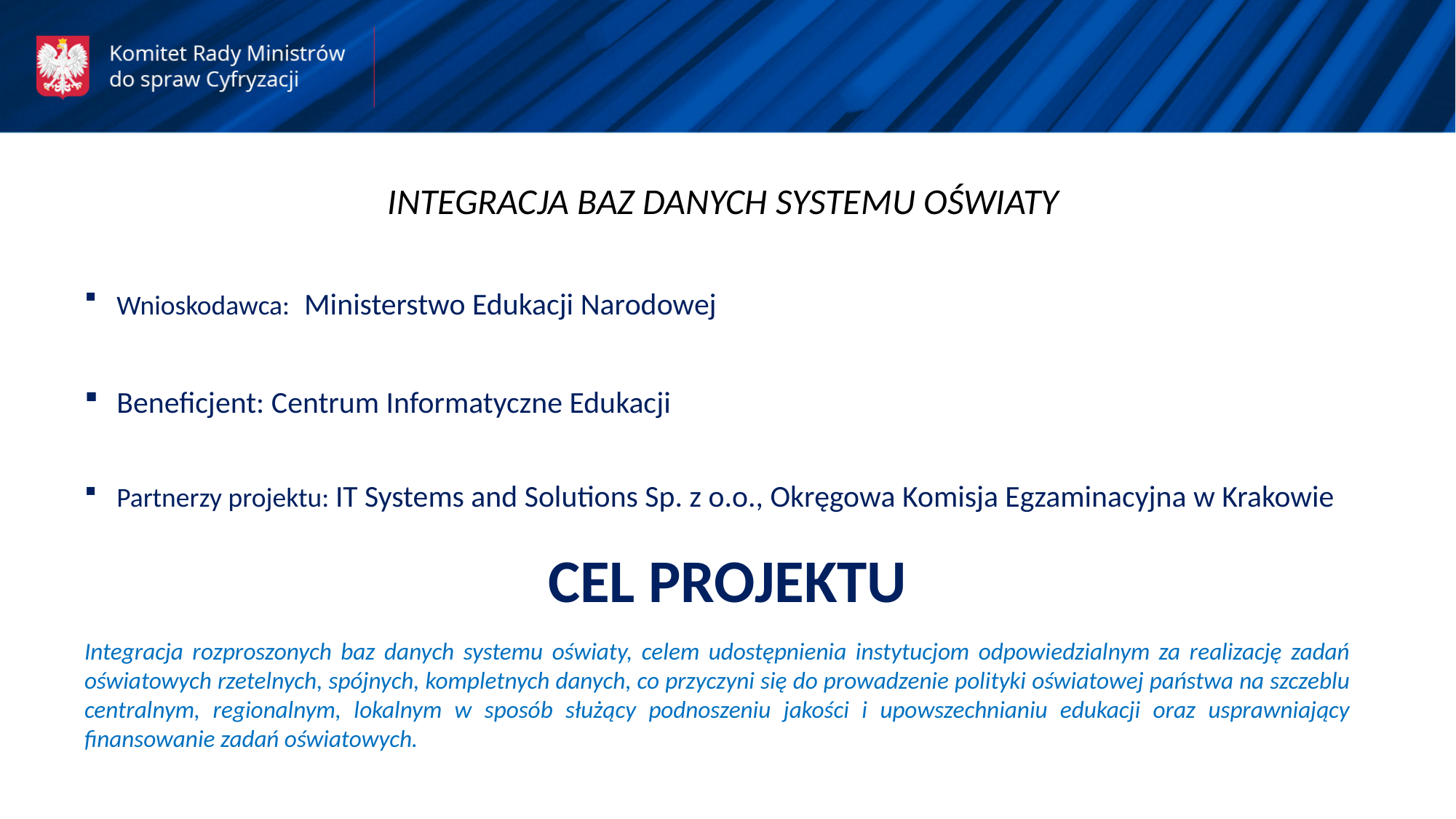

INTEGRACJA BAZ DANYCH SYSTEMU OŚWIATY

Wnioskodawca:  Ministerstwo Edukacji Narodowej

Beneficjent: Centrum Informatyczne Edukacji

Partnerzy projektu: IT Systems and Solutions Sp. z o.o., Okręgowa Komisja Egzaminacyjna w Krakowie
CEL PROJEKTU
Integracja rozproszonych baz danych systemu oświaty, celem udostępnienia instytucjom odpowiedzialnym za realizację zadań oświatowych rzetelnych, spójnych, kompletnych danych, co przyczyni się do prowadzenie polityki oświatowej państwa na szczeblu centralnym, regionalnym, lokalnym w sposób służący podnoszeniu jakości i upowszechnianiu edukacji oraz usprawniający finansowanie zadań oświatowych.